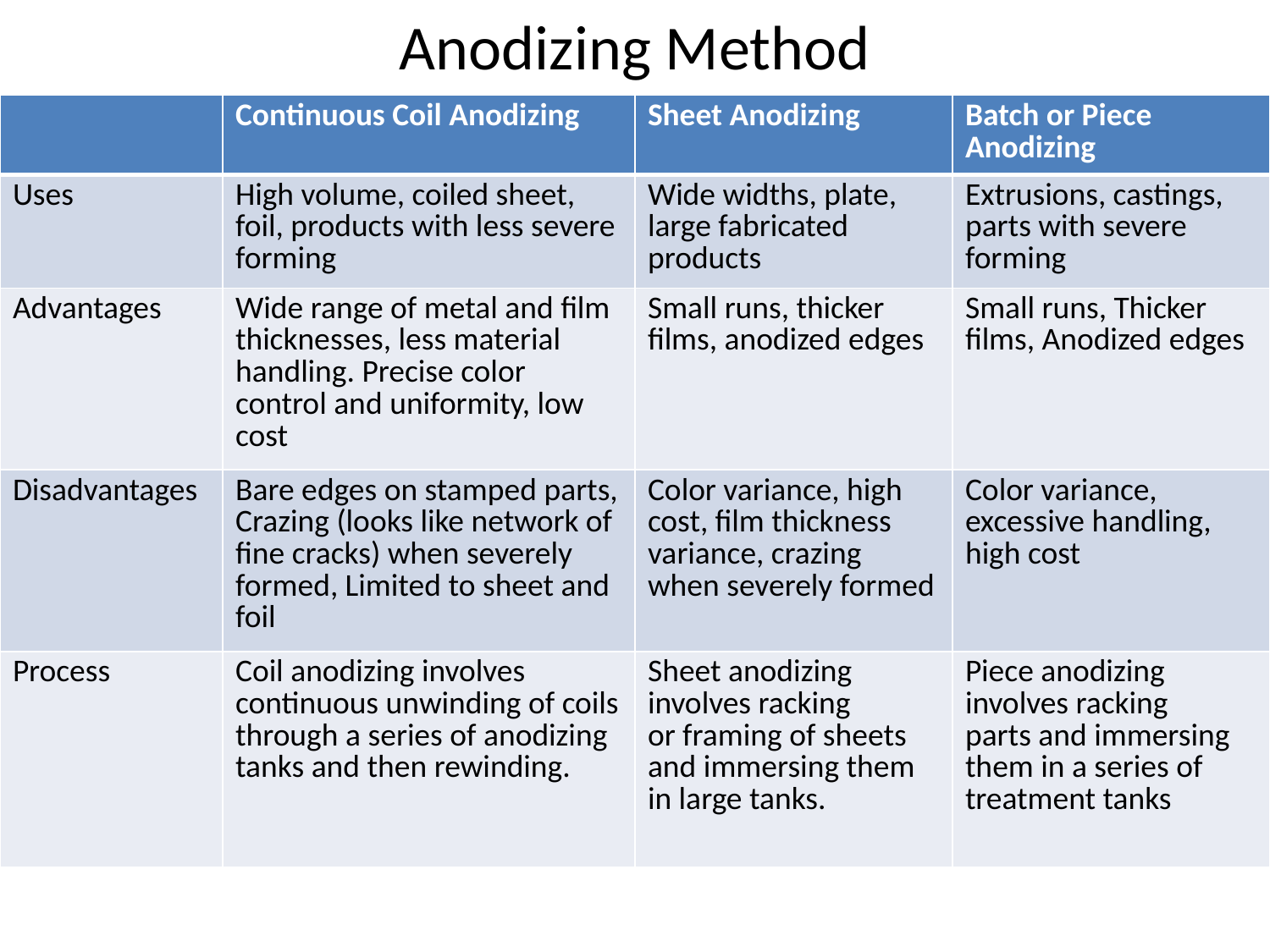

# Anodizing Method
|  | Continuous Coil Anodizing | Sheet Anodizing | Batch or Piece Anodizing |
| --- | --- | --- | --- |
| Uses | High volume, coiled sheet, foil, products with less severe forming | Wide widths, plate, large fabricated products | Extrusions, castings, parts with severe forming |
| Advantages | Wide range of metal and film thicknesses, less material handling. Precise color control and uniformity, low cost | Small runs, thicker films, anodized edges | Small runs, Thicker films, Anodized edges |
| Disadvantages | Bare edges on stamped parts, Crazing (looks like network of fine cracks) when severely formed, Limited to sheet and foil | Color variance, high cost, film thickness variance, crazing when severely formed | Color variance, excessive handling, high cost |
| Process | Coil anodizing involves continuous unwinding of coils through a series of anodizing tanks and then rewinding. | Sheet anodizing involves racking or framing of sheets and immersing them in large tanks. | Piece anodizing involves racking parts and immersing them in a series of treatment tanks |